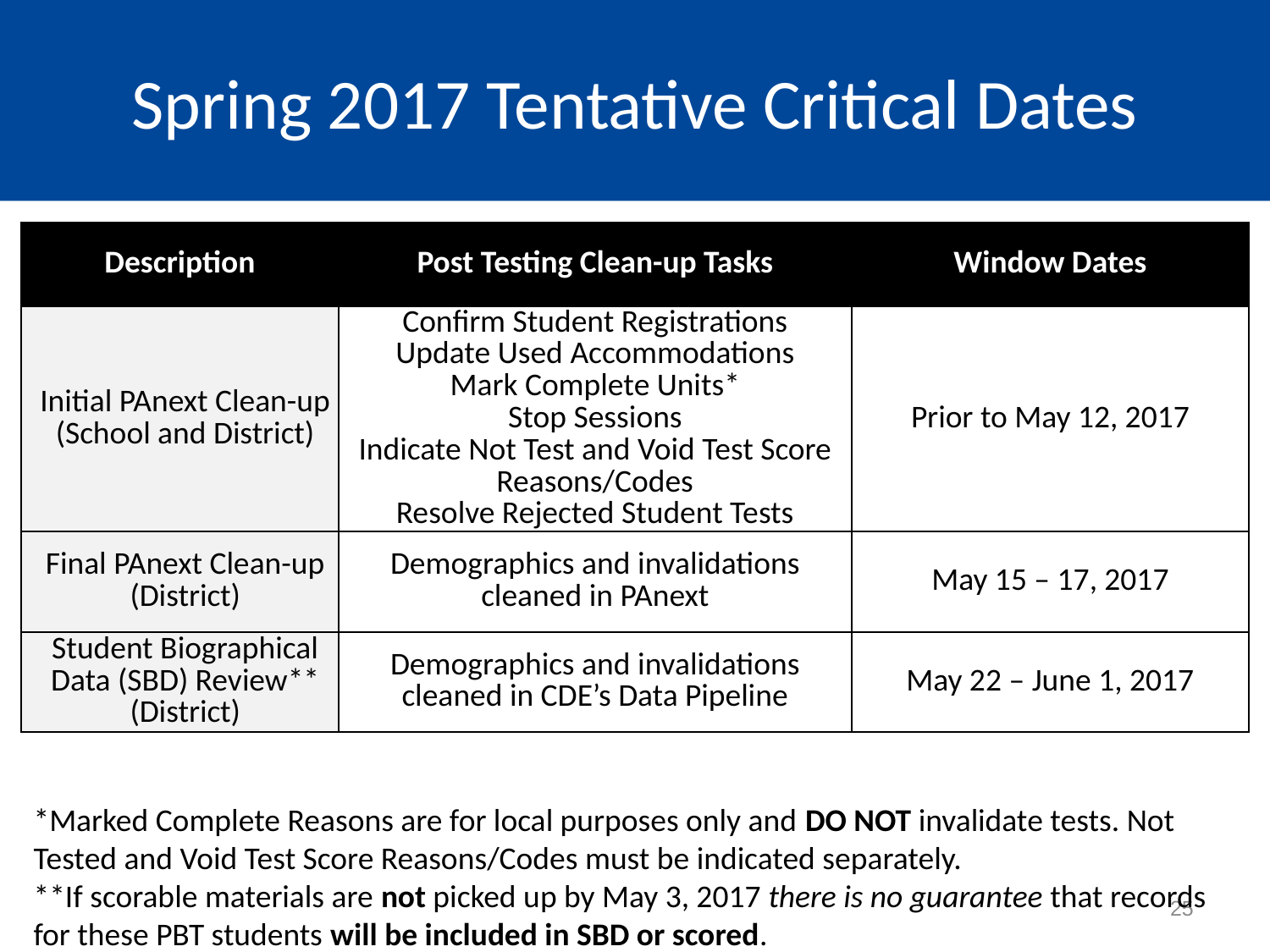

# Spring 2017 Tentative Critical Dates
| Description | Post Testing Clean-up Tasks | Window Dates |
| --- | --- | --- |
| Initial PAnext Clean-up (School and District) | Confirm Student Registrations Update Used Accommodations Mark Complete Units\* Stop Sessions Indicate Not Test and Void Test Score Reasons/Codes Resolve Rejected Student Tests | Prior to May 12, 2017 |
| Final PAnext Clean-up (District) | Demographics and invalidations cleaned in PAnext | May 15 – 17, 2017 |
| Student Biographical Data (SBD) Review\*\* (District) | Demographics and invalidations cleaned in CDE’s Data Pipeline | May 22 – June 1, 2017 |
*Marked Complete Reasons are for local purposes only and DO NOT invalidate tests. Not Tested and Void Test Score Reasons/Codes must be indicated separately.
**If scorable materials are not picked up by May 3, 2017 there is no guarantee that records for these PBT students will be included in SBD or scored.
25